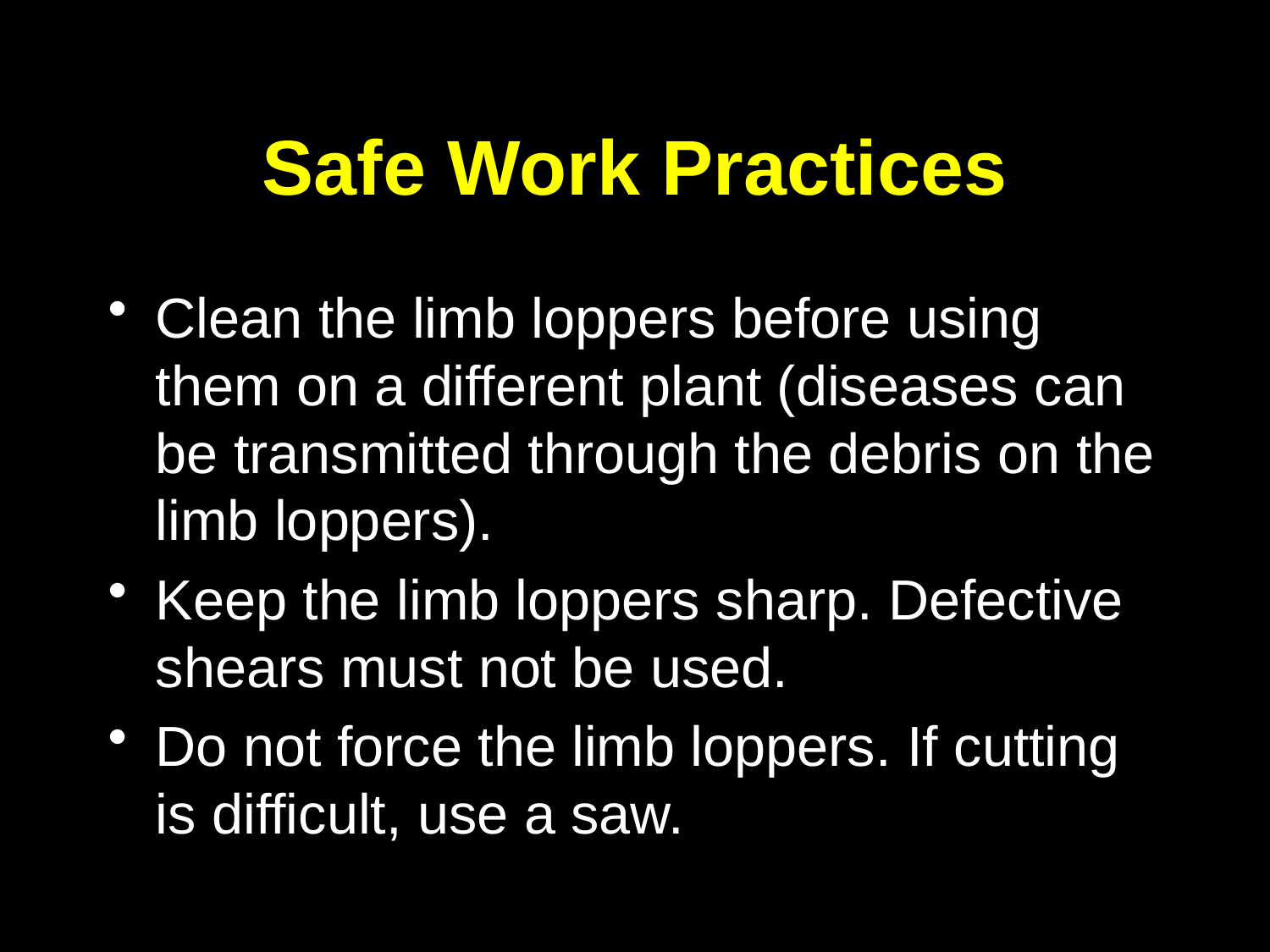

# Safe Work Practices
Clean the limb loppers before using them on a different plant (diseases can be transmitted through the debris on the limb loppers).
Keep the limb loppers sharp. Defective shears must not be used.
Do not force the limb loppers. If cutting is difficult, use a saw.